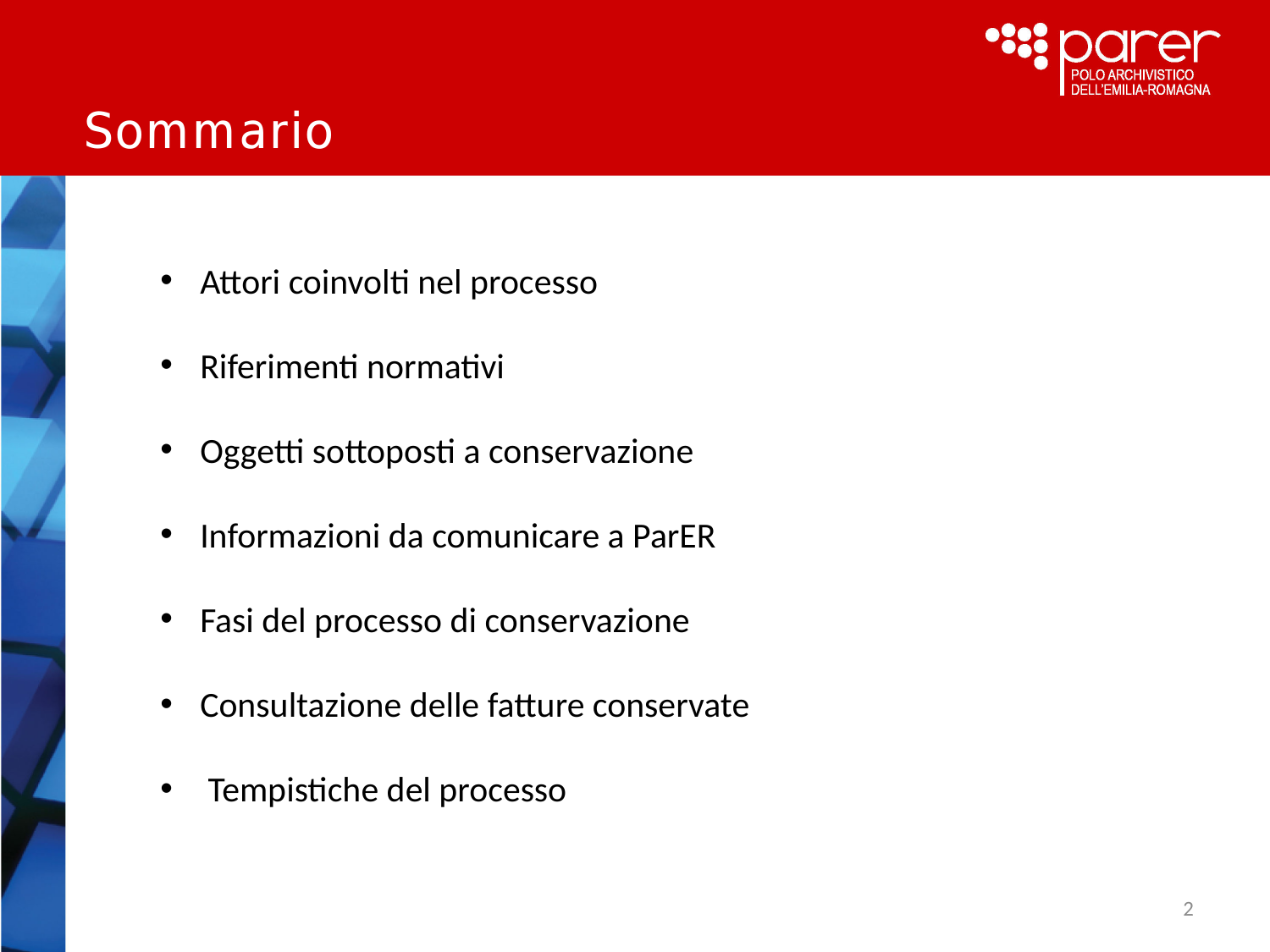

Sommario

Attori coinvolti nel processo

Riferimenti normativi

Oggetti sottoposti a conservazione

Informazioni da comunicare a ParER

Fasi del processo di conservazione

Consultazione delle fatture conservate

Tempistiche del processo

2